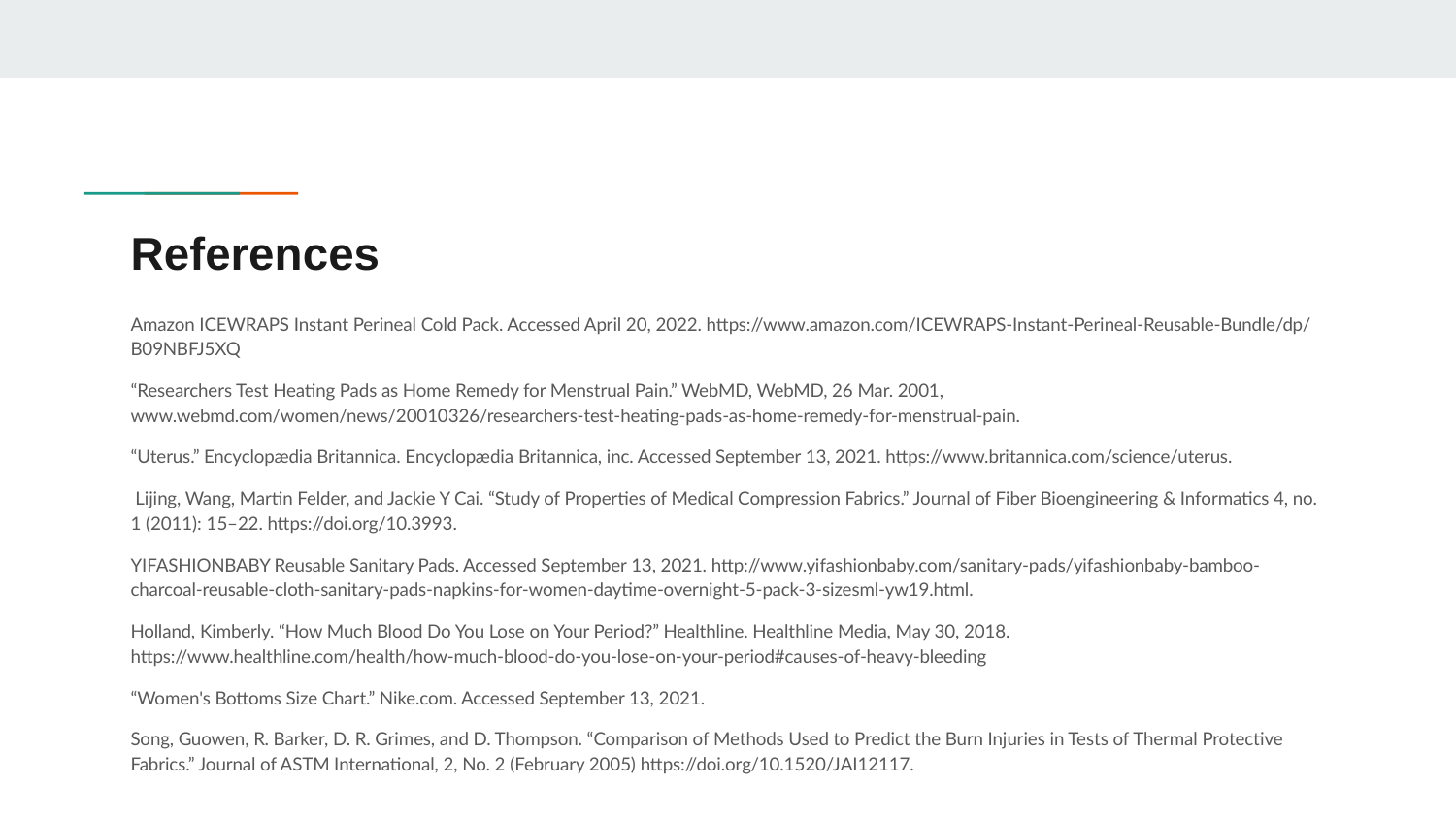

# References
Amazon ICEWRAPS Instant Perineal Cold Pack. Accessed April 20, 2022. https://www.amazon.com/ICEWRAPS-Instant-Perineal-Reusable-Bundle/dp/B09NBFJ5XQ
“Researchers Test Heating Pads as Home Remedy for Menstrual Pain.” WebMD, WebMD, 26 Mar. 2001, www.webmd.com/women/news/20010326/researchers-test-heating-pads-as-home-remedy-for-menstrual-pain.
“Uterus.” Encyclopædia Britannica. Encyclopædia Britannica, inc. Accessed September 13, 2021. https://www.britannica.com/science/uterus.
 Lijing, Wang, Martin Felder, and Jackie Y Cai. “Study of Properties of Medical Compression Fabrics.” Journal of Fiber Bioengineering & Informatics 4, no. 1 (2011): 15–22. https://doi.org/10.3993.
YIFASHIONBABY Reusable Sanitary Pads. Accessed September 13, 2021. http://www.yifashionbaby.com/sanitary-pads/yifashionbaby-bamboo-charcoal-reusable-cloth-sanitary-pads-napkins-for-women-daytime-overnight-5-pack-3-sizesml-yw19.html.
Holland, Kimberly. “How Much Blood Do You Lose on Your Period?” Healthline. Healthline Media, May 30, 2018. https://www.healthline.com/health/how-much-blood-do-you-lose-on-your-period#causes-of-heavy-bleeding
“Women's Bottoms Size Chart.” Nike.com. Accessed September 13, 2021.
Song, Guowen, R. Barker, D. R. Grimes, and D. Thompson. “Comparison of Methods Used to Predict the Burn Injuries in Tests of Thermal Protective Fabrics.” Journal of ASTM International, 2, No. 2 (February 2005) https://doi.org/10.1520/JAI12117.